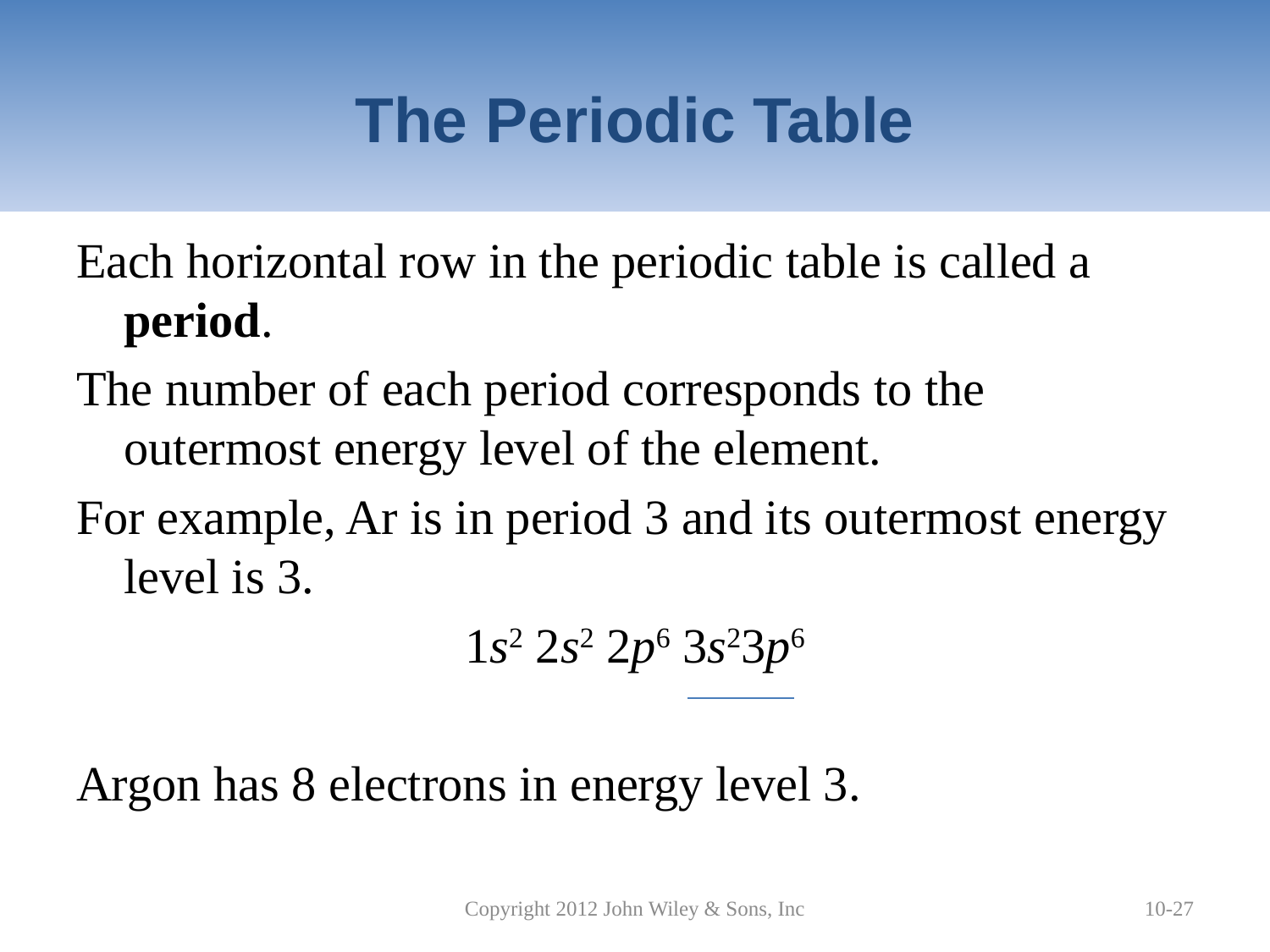

# The Periodic Table
Each horizontal row in the periodic table is called a period.
The number of each period corresponds to the outermost energy level of the element.
For example, Ar is in period 3 and its outermost energy level is 3.
1s2 2s2 2p6 3s23p6

Argon has 8 electrons in energy level 3.

Copyright 2012 John Wiley & Sons, Inc
10-27